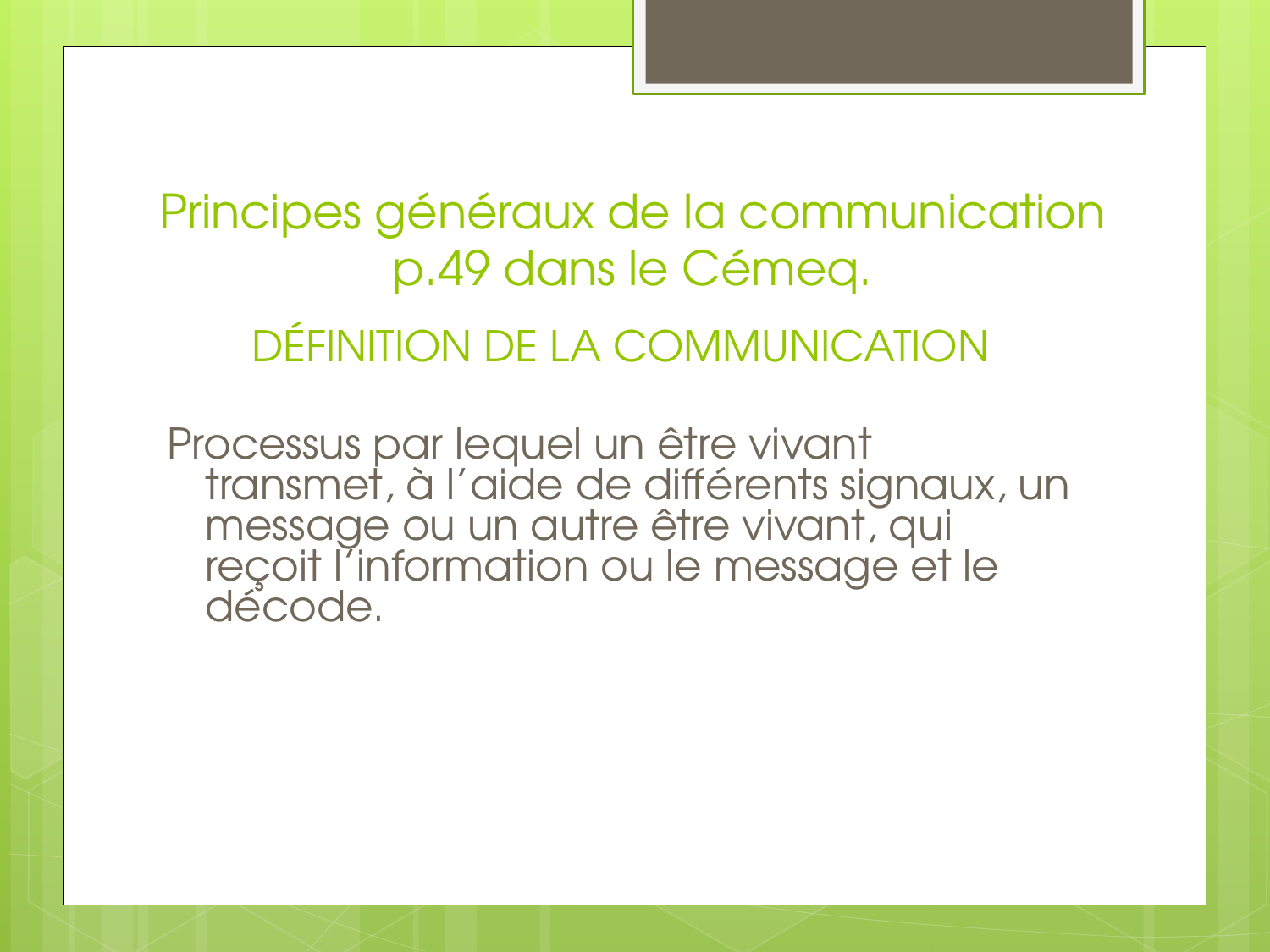

# Principes généraux de la communication p.49 dans le Cémeq.
DÉFINITION DE LA COMMUNICATION

Processus par lequel un être vivant transmet, à l’aide de différents signaux, un message ou un autre être vivant, qui reçoit l’information ou le message et le décode.